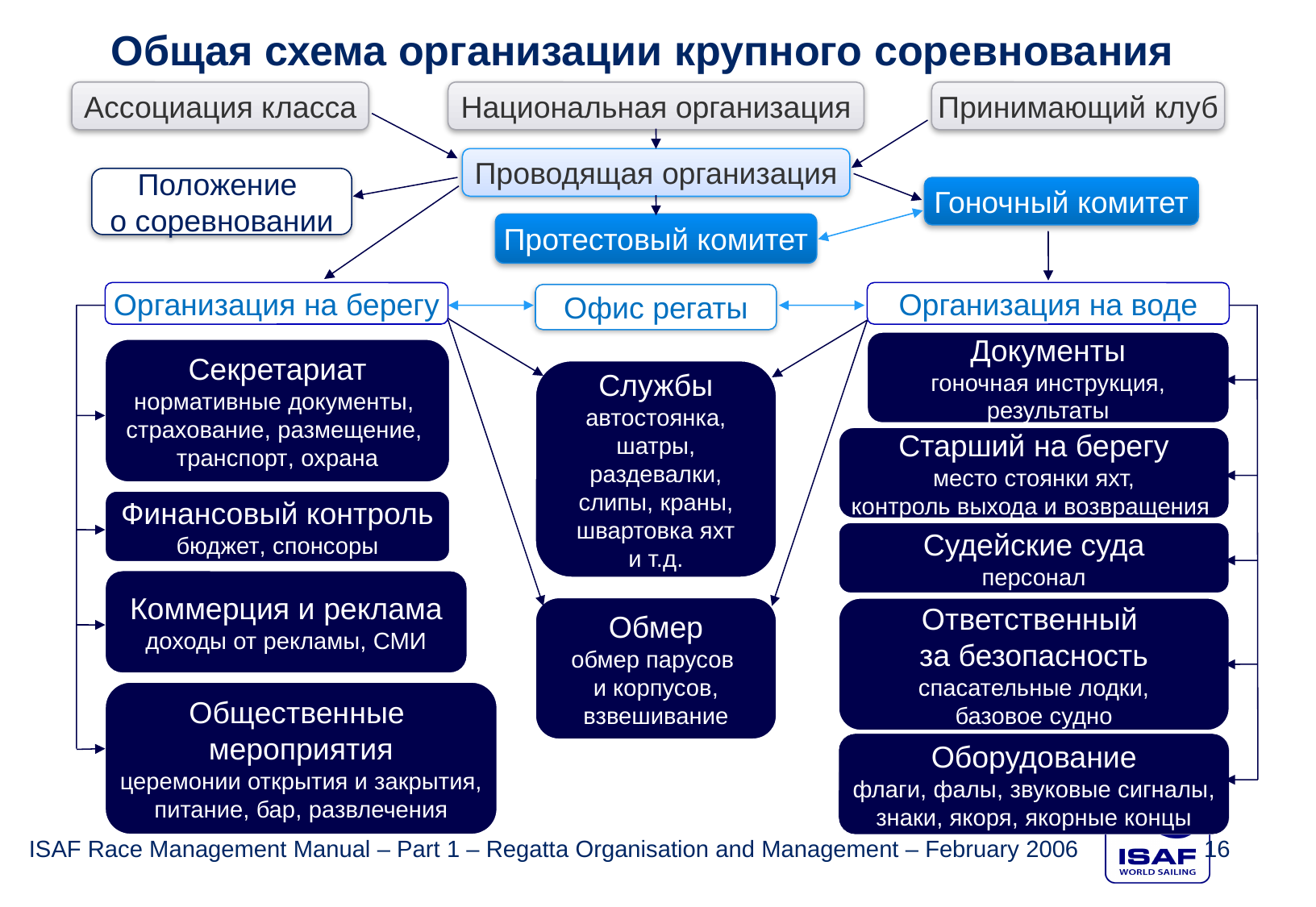

Общая схема организации крупного соревнования
Ассоциация класса
Национальная организация
Принимающий клуб

Проводящая организация
Положение
о соревновании

Гоночный комитет

Протестовый комитет

Организация на берегу
Организация на воде
Офис регаты

Документы
гоночная инструкция,
результаты
Секретариат
нормативные документы,
страхование, размещение,
транспорт, охрана
Службы
автостоянка,
шатры,
раздевалки,
слипы, краны,
швартовка яхт
и т.д.

Старший на берегу
место стоянки яхт,
контроль выхода и возвращения

Финансовый контроль
бюджет, спонсоры
Судейские суда
персонал

Коммерция и реклама
доходы от рекламы, СМИ
Обмер
обмер парусов
и корпусов,
взвешивание
Ответственный
за безопасность
спасательные лодки,
базовое судно

Общественные
мероприятия
церемонии открытия и закрытия,
питание, бар, развлечения
Оборудование
флаги, фалы, звуковые сигналы,
знаки, якоря, якорные концы